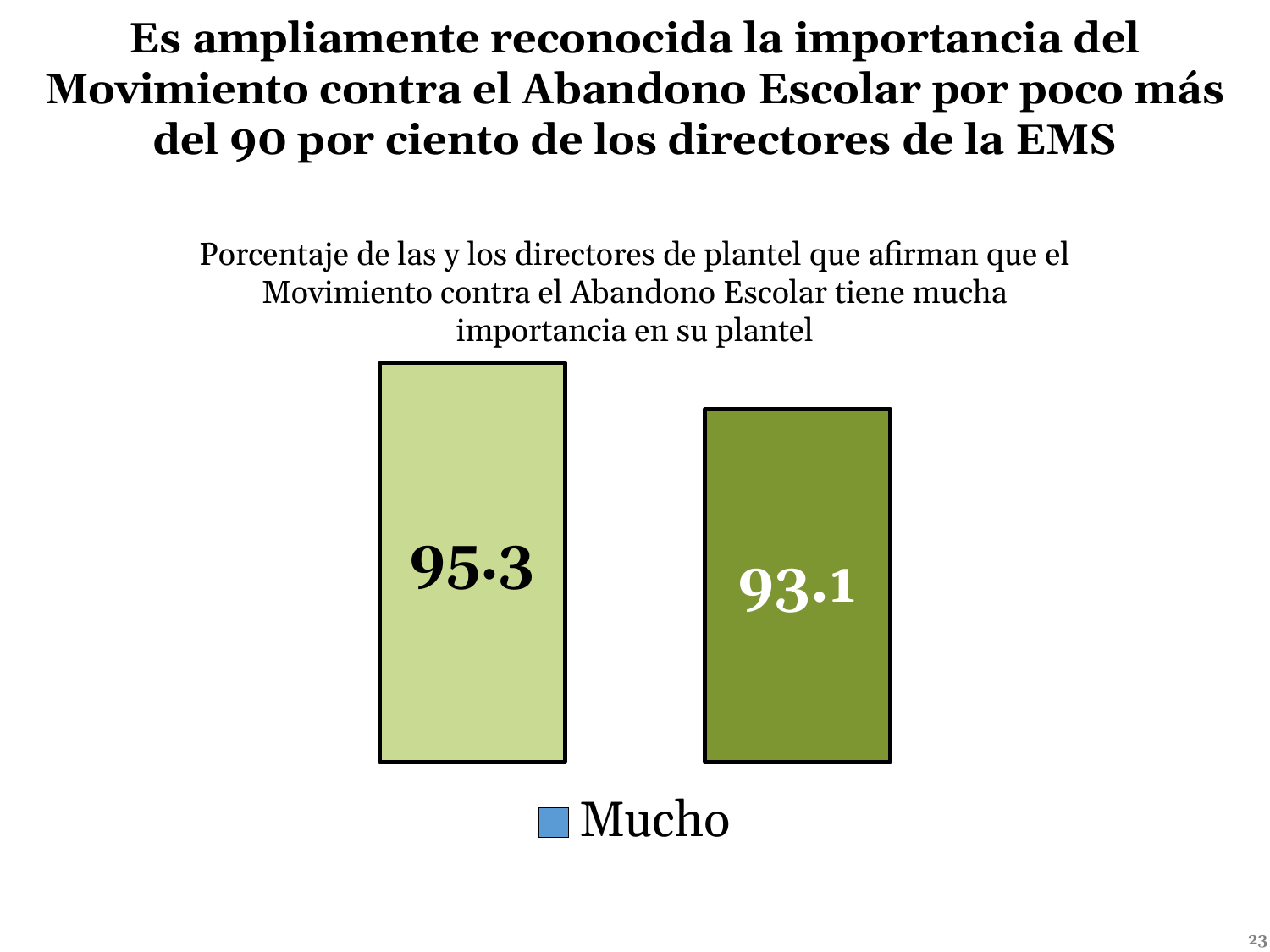

Es ampliamente reconocida la importancia del Movimiento contra el Abandono Escolar por poco más del 90 por ciento de los directores de la EMS
Porcentaje de las y los directores de plantel que afirman que el Movimiento contra el Abandono Escolar tiene mucha importancia en su plantel

### Chart

| Category | Mucho |
|---|---|
| 2015 | 95.31835205992509 |
| 2016 | 93.07192687033918 |
23